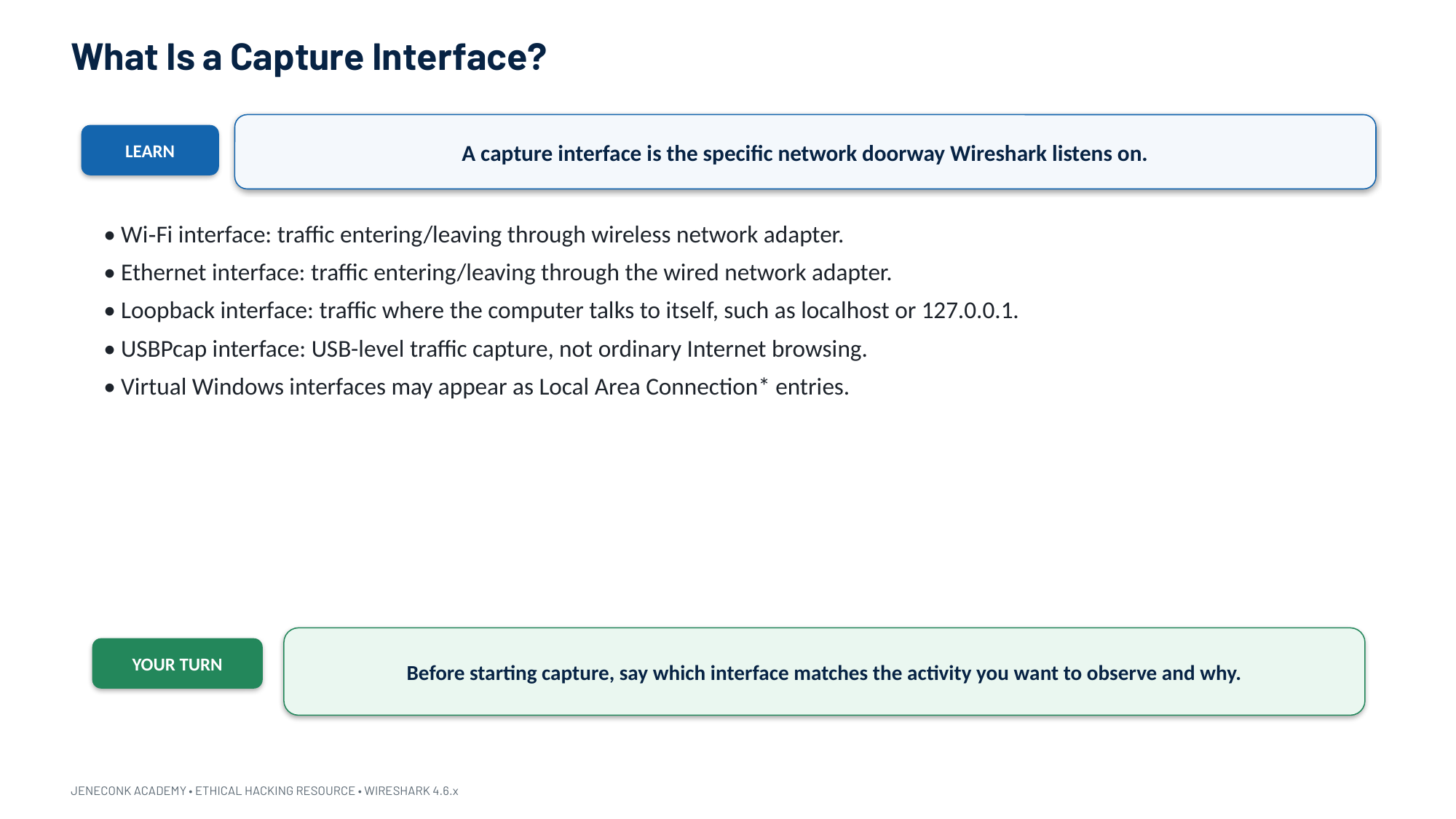

What Is a Capture Interface?
A capture interface is the specific network doorway Wireshark listens on.
LEARN
• Wi‑Fi interface: traffic entering/leaving through wireless network adapter.
• Ethernet interface: traffic entering/leaving through the wired network adapter.
• Loopback interface: traffic where the computer talks to itself, such as localhost or 127.0.0.1.
• USBPcap interface: USB-level traffic capture, not ordinary Internet browsing.
• Virtual Windows interfaces may appear as Local Area Connection* entries.
Before starting capture, say which interface matches the activity you want to observe and why.
YOUR TURN
JENECONK ACADEMY • ETHICAL HACKING RESOURCE • WIRESHARK 4.6.x